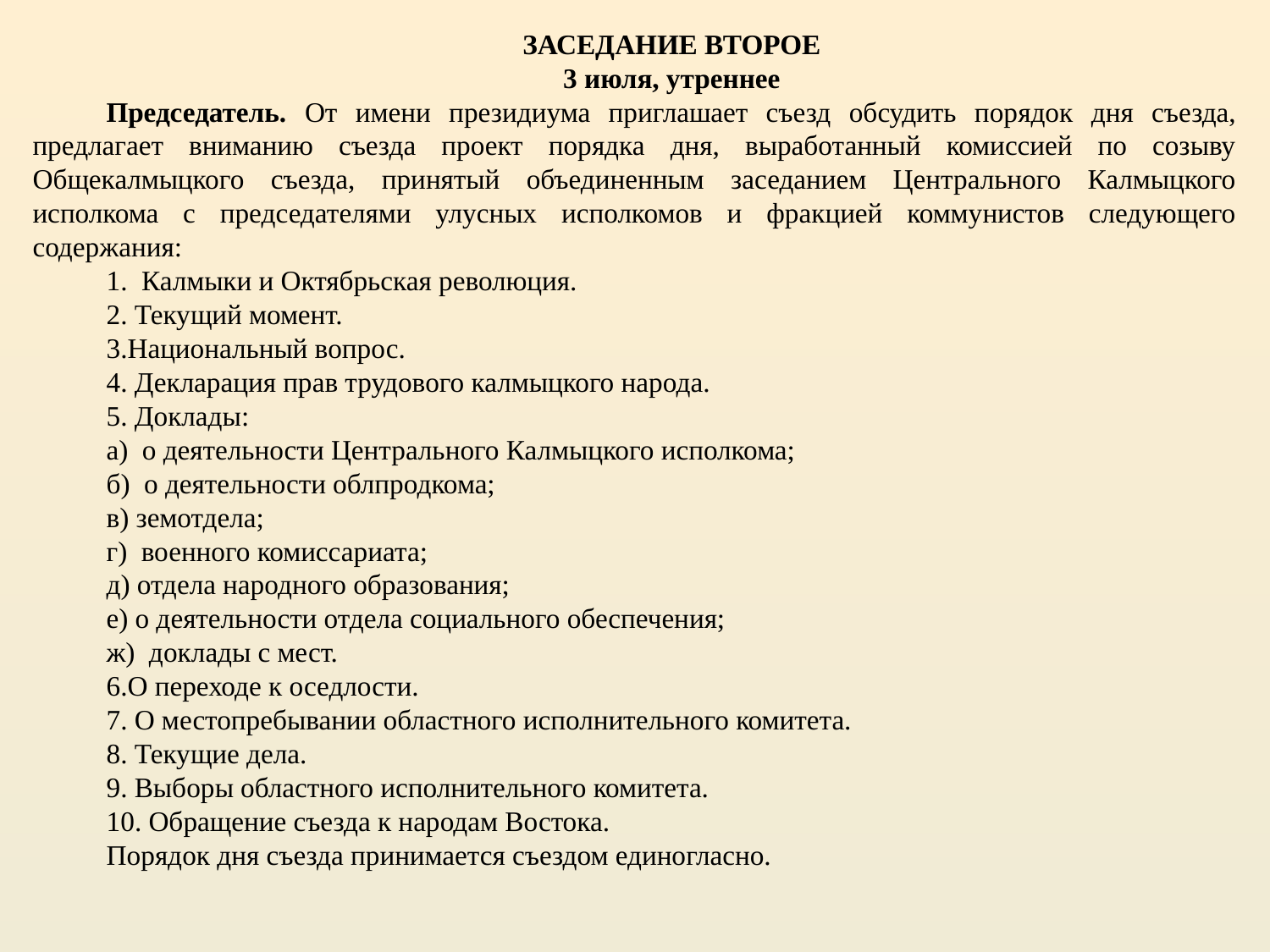

ЗАСЕДАНИЕ ВТОРОЕ
3 июля, утреннее
Председатель. От имени президиума приглашает съезд обсудить порядок дня съезда, предлагает вниманию съезда проект порядка дня, выработанный комиссией по созыву Общекалмыцкого съезда, принятый объединенным заседанием Центрального Калмыцкого исполкома с председателями улусных исполкомов и фракцией коммунистов следующего содержания:
1.  Калмыки и Октябрьская революция.
2. Текущий момент.
3.Национальный вопрос.
4. Декларация прав трудового калмыцкого народа.
5. Доклады:
а)  о деятельности Центрального Калмыцкого исполкома;
б)  о деятельности облпродкома;
в) земотдела;
г)  военного комиссариата;
д) отдела народного образования;
е) о деятельности отдела социального обеспечения;
ж)  доклады с мест.
6.О переходе к оседлости.
7. О местопребывании областного исполнительного комитета.
8. Текущие дела.
9. Выборы областного исполнительного комитета.
10. Обращение съезда к народам Востока.
Порядок дня съезда принимается съездом единогласно.